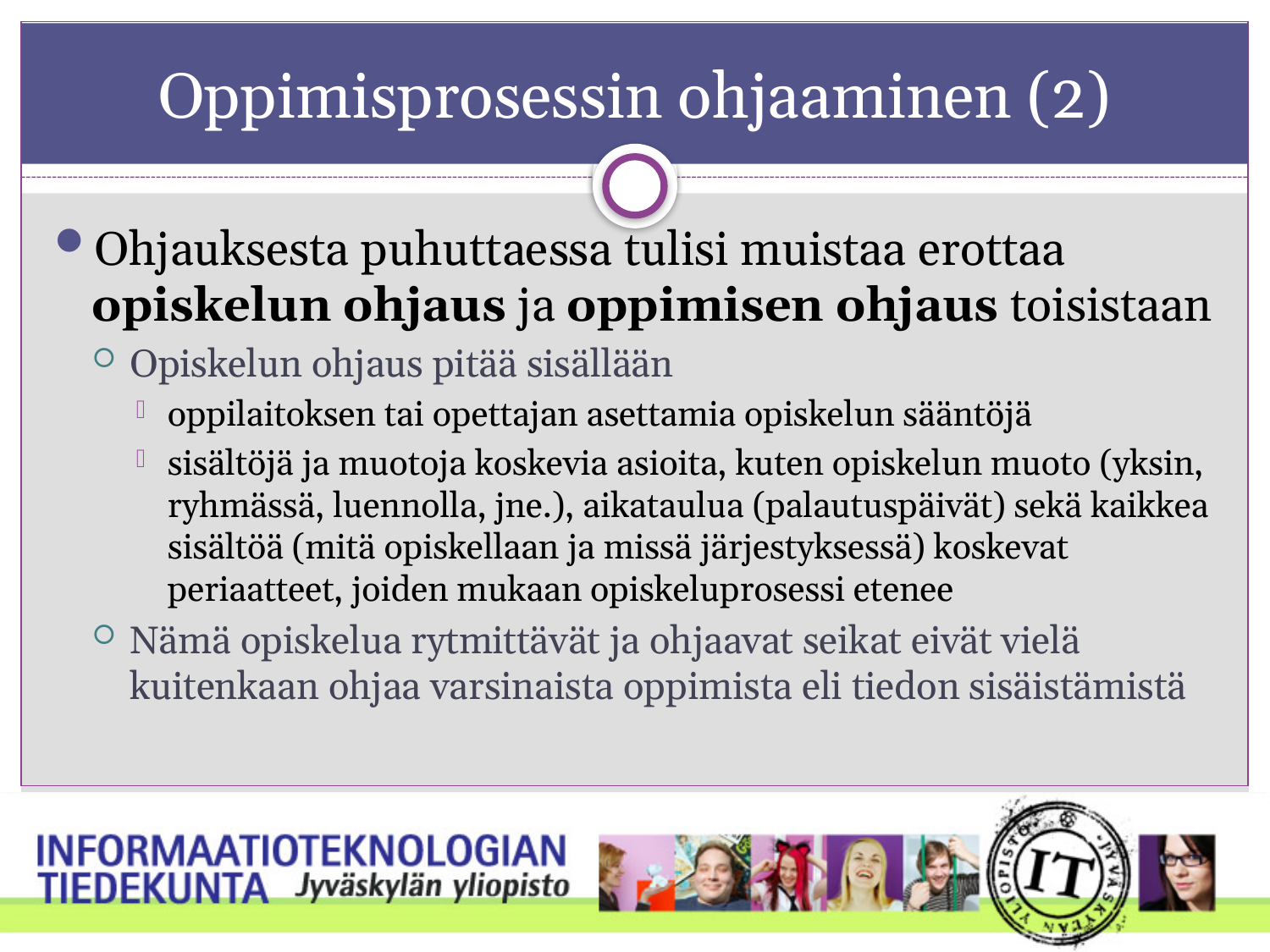

# Oppimisprosessin ohjaaminen (2)
Ohjauksesta puhuttaessa tulisi muistaa erottaa opiskelun ohjaus ja oppimisen ohjaus toisistaan
Opiskelun ohjaus pitää sisällään
oppilaitoksen tai opettajan asettamia opiskelun sääntöjä
sisältöjä ja muotoja koskevia asioita, kuten opiskelun muoto (yksin, ryhmässä, luennolla, jne.), aikataulua (palautuspäivät) sekä kaikkea sisältöä (mitä opiskellaan ja missä järjestyksessä) koskevat periaatteet, joiden mukaan opiskeluprosessi etenee
Nämä opiskelua rytmittävät ja ohjaavat seikat eivät vielä kuitenkaan ohjaa varsinaista oppimista eli tiedon sisäistämistä